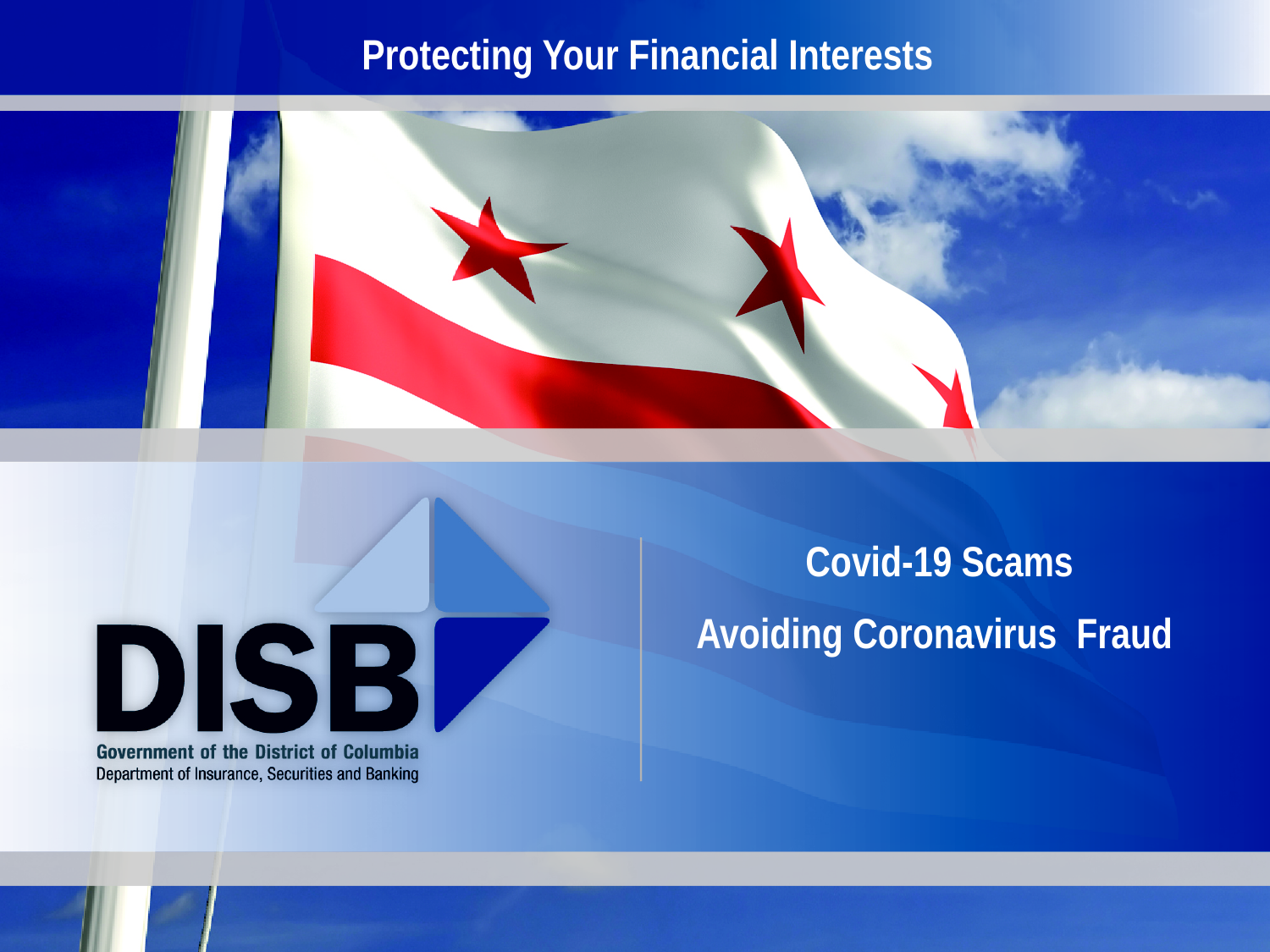

Protecting Your Financial Interests

Covid-19 Scams
Avoiding Coronavirus  Fraud

f